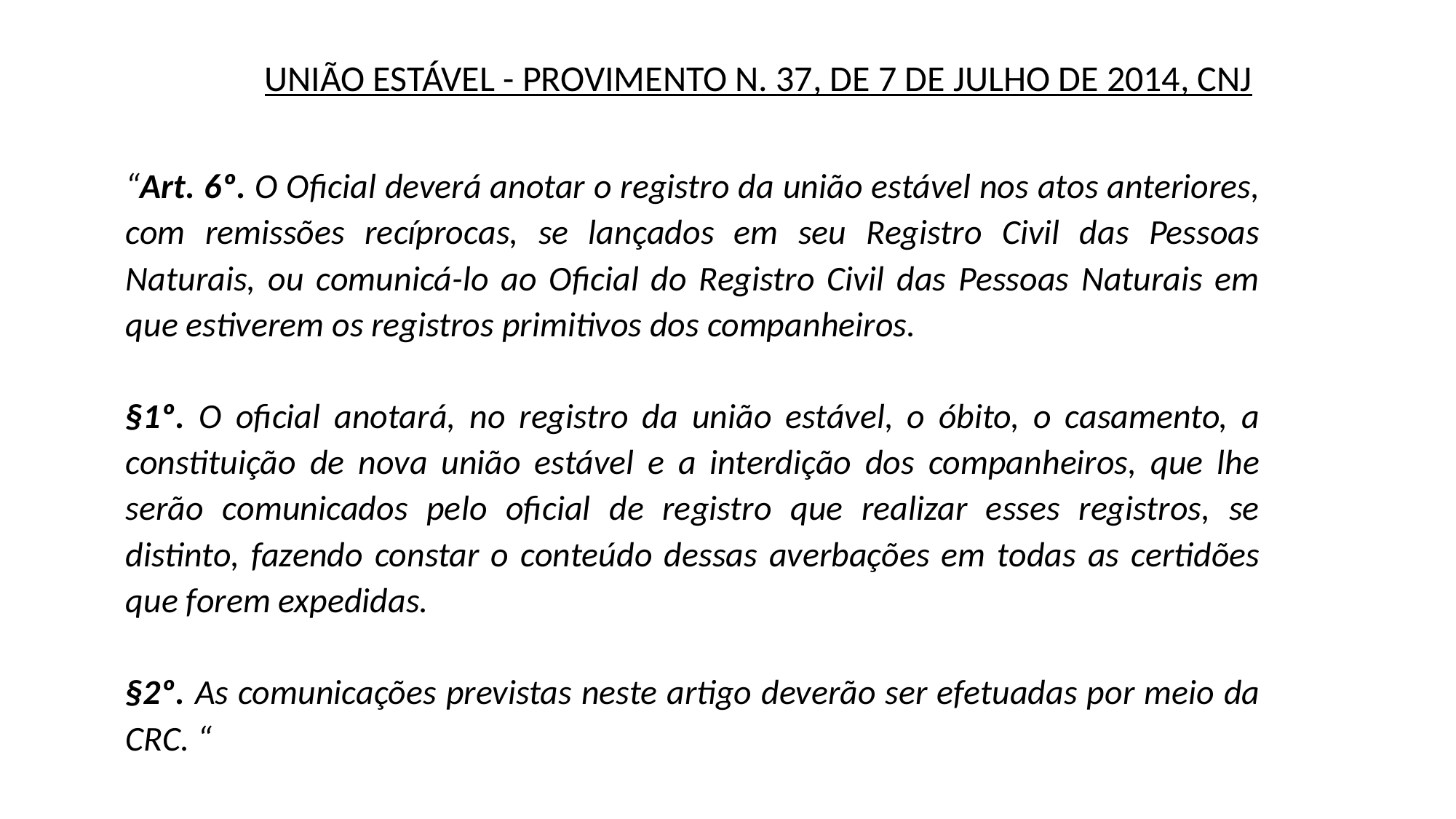

# UNIÃO ESTÁVEL - PROVIMENTO N. 37, DE 7 DE JULHO DE 2014, CNJ
“Art. 6º. O Oficial deverá anotar o registro da união estável nos atos anteriores, com remissões recíprocas, se lançados em seu Registro Civil das Pessoas Naturais, ou comunicá-lo ao Oficial do Registro Civil das Pessoas Naturais em que estiverem os registros primitivos dos companheiros.

§1º. O oficial anotará, no registro da união estável, o óbito, o casamento, a constituição de nova união estável e a interdição dos companheiros, que lhe serão comunicados pelo oficial de registro que realizar esses registros, se distinto, fazendo constar o conteúdo dessas averbações em todas as certidões que forem expedidas.

§2º. As comunicações previstas neste artigo deverão ser efetuadas por meio da CRC. “